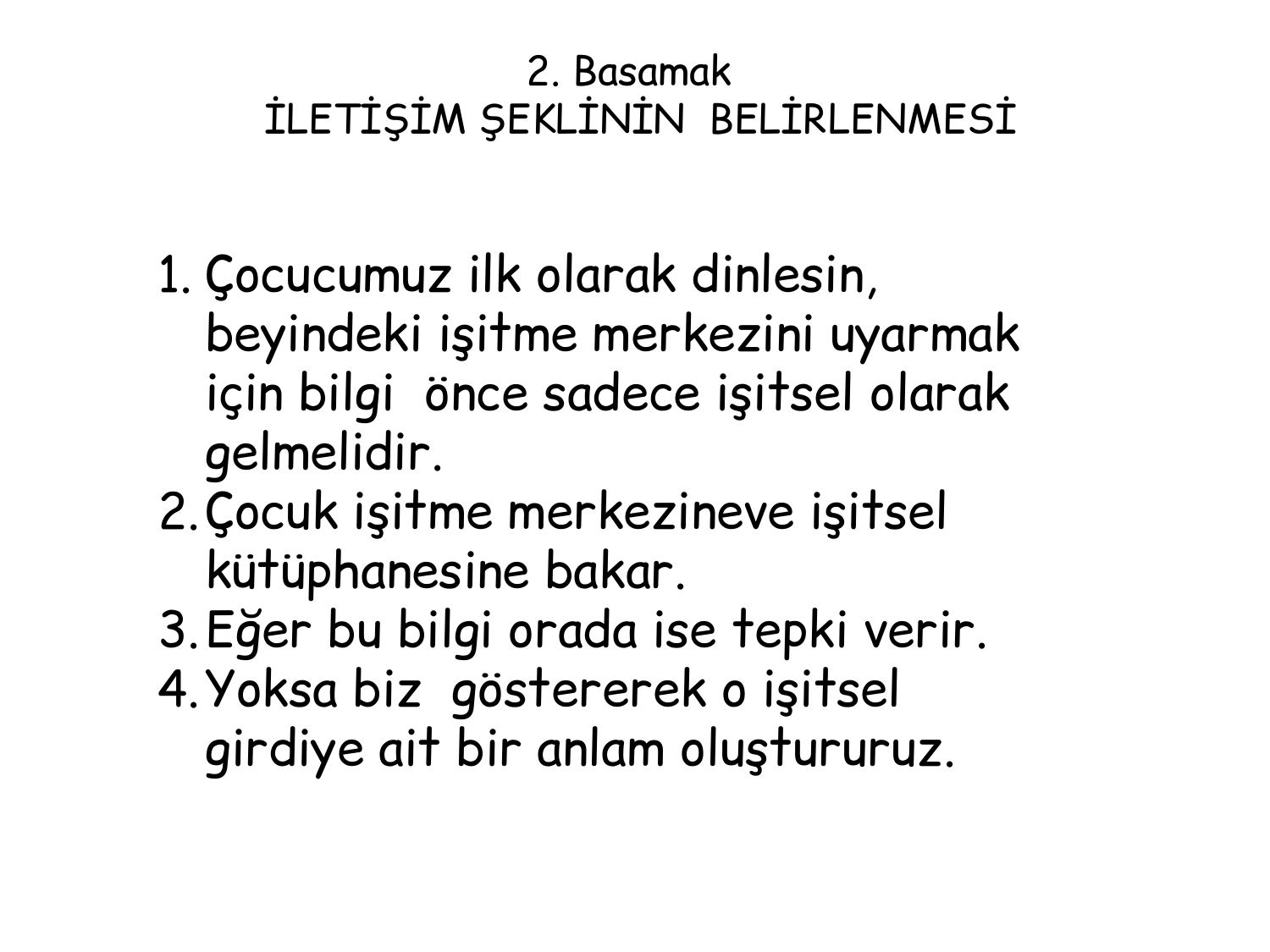

# 2. Basamak İLETİŞİM ŞEKLİNİN  BELİRLENMESİ
Çocucumuz ilk olarak dinlesin,  beyindeki işitme merkezini uyarmak  için bilgi  önce sadece işitsel olarak gelmelidir.
Çocuk işitme merkezineve işitsel kütüphanesine bakar.
Eğer bu bilgi orada ise tepki verir.
Yoksa biz  göstererek o işitsel girdiye ait bir anlam oluştururuz.